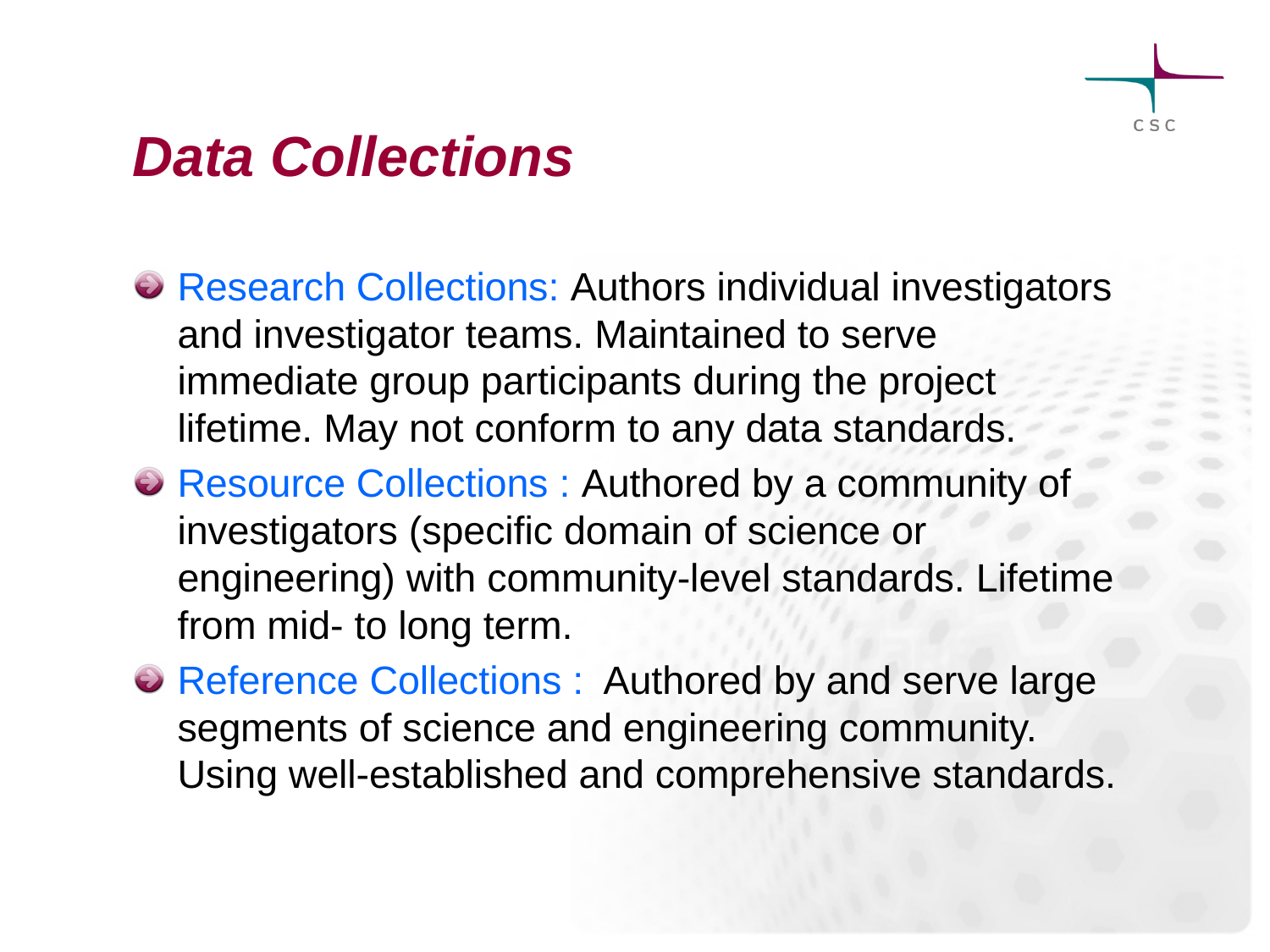

# Data Collections
Research Collections: Authors individual investigators and investigator teams. Maintained to serve immediate group participants during the project lifetime. May not conform to any data standards.
Resource Collections : Authored by a community of investigators (specific domain of science or engineering) with community-level standards. Lifetime from mid- to long term.
Reference Collections :  Authored by and serve large segments of science and engineering community. Using well-established and comprehensive standards.